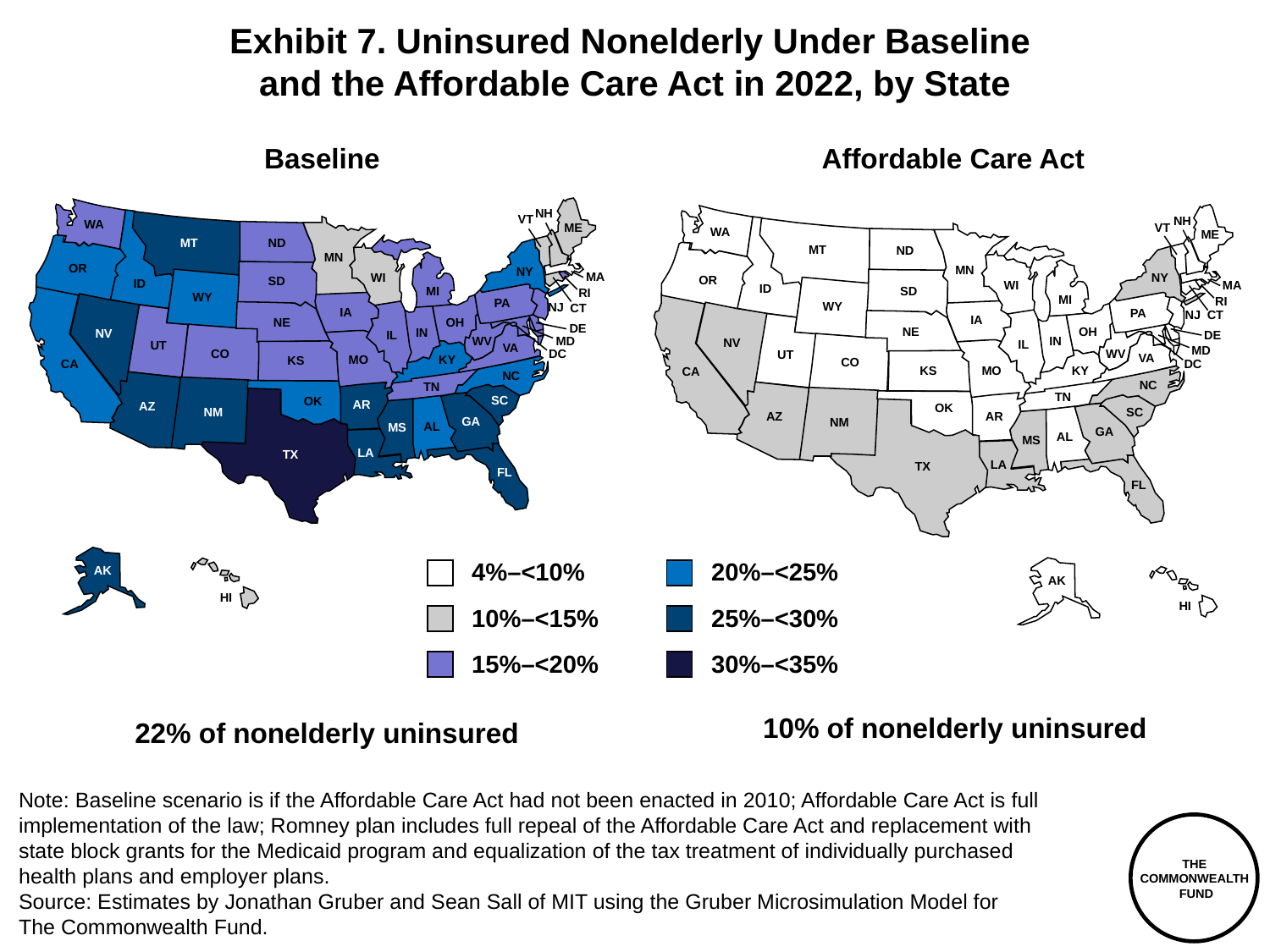

Exhibit 7. Uninsured Nonelderly Under Baseline
and the Affordable Care Act in 2022, by State
Baseline
Affordable Care Act

NH

VT
NH

WA

ME
VT

WA
ME

MT

ND

MT

ND

MN

OR
MN
NY

MA
NY
WI
OR

SD

ID

MA
WI
ID

MI
SD
RI

WY

MI
RI

PA

WY

NJ
CT

IA
PA

NJ
CT

IA
NE
OH

DE

NE
OH
IN
NV
IL
DE

WV
MD
IN
NV

IL

UT

VA

MD

CO
DC
WV

UT
VA
MO
KY
KS
CO

CA
DC

MO
KS
KY
CA
NC

NC

TN

TN

SC

OK

AR

AZ
OK

SC
NM

AZ
AR

GA
NM

AL
MS
GA
AL
MS

LA

TX

LA
TX

FL
FL

4%–<10%
20%–<25%
AK

AK
HI
HI
10%–<15%
25%–<30%

15%–<20%
30%–<35%

10% of nonelderly uninsured
22% of nonelderly uninsured
Note: Baseline scenario is if the Affordable Care Act had not been enacted in 2010; Affordable Care Act is full implementation of the law; Romney plan includes full repeal of the Affordable Care Act and replacement with
state block grants for the Medicaid program and equalization of the tax treatment of individually purchased
health plans and employer plans.
Source: Estimates by Jonathan Gruber and Sean Sall of MIT using the Gruber Microsimulation Model for
The Commonwealth Fund.